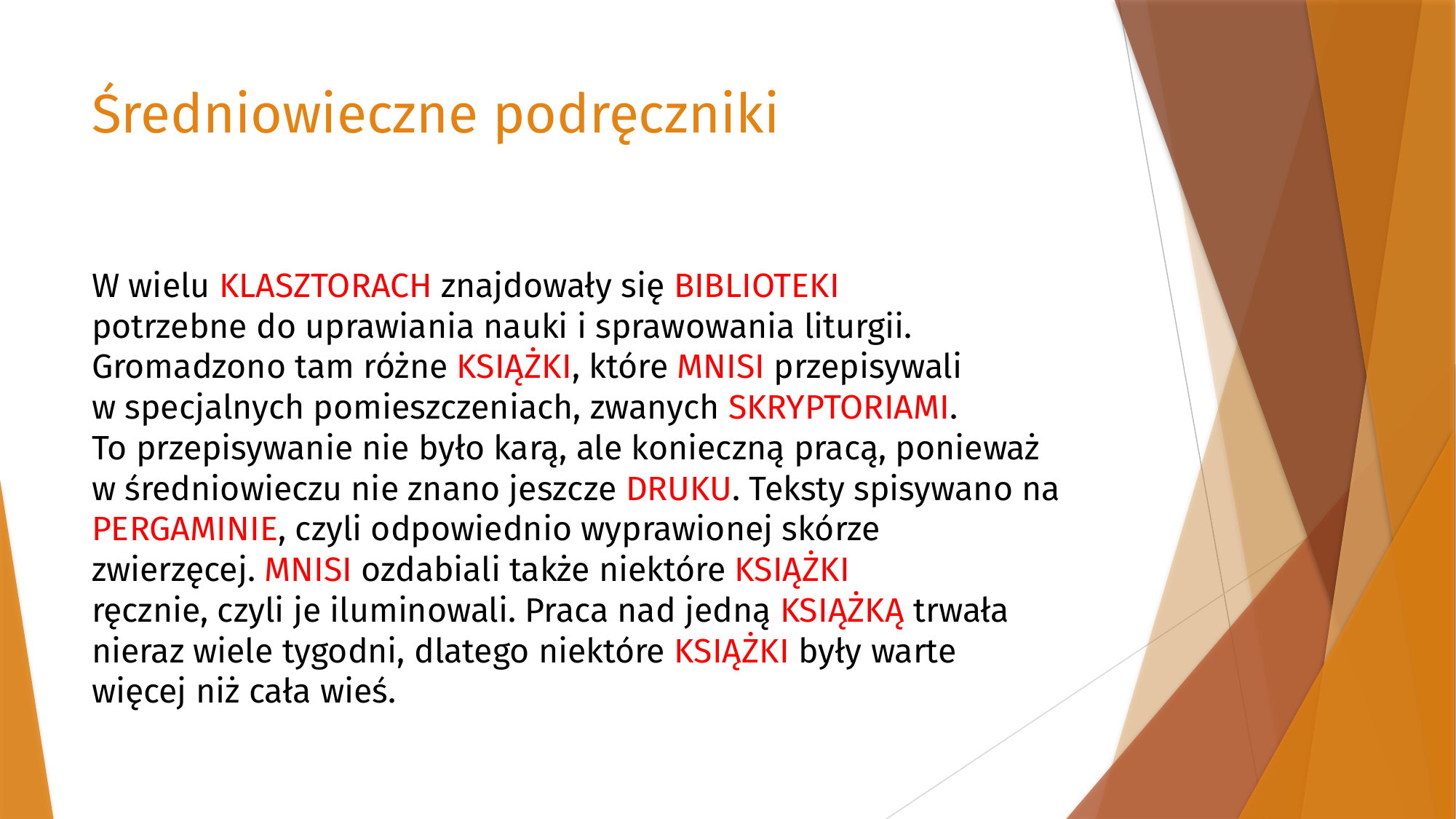

# Średniowieczne podręczniki
W wielu KLASZTORACH znajdowały się BIBLIOTEKI
potrzebne do uprawiania nauki i sprawowania liturgii. Gromadzono tam różne KSIĄŻKI, które MNISI przepisywali
w specjalnych pomieszczeniach, zwanych SKRYPTORIAMI.
To przepisywanie nie było karą, ale konieczną pracą, ponieważ
w średniowieczu nie znano jeszcze DRUKU. Teksty spisywano na
PERGAMINIE, czyli odpowiednio wyprawionej skórze
zwierzęcej. MNISI ozdabiali także niektóre KSIĄŻKI
ręcznie, czyli je iluminowali. Praca nad jedną KSIĄŻKĄ trwała nieraz wiele tygodni, dlatego niektóre KSIĄŻKI były warte
więcej niż cała wieś.